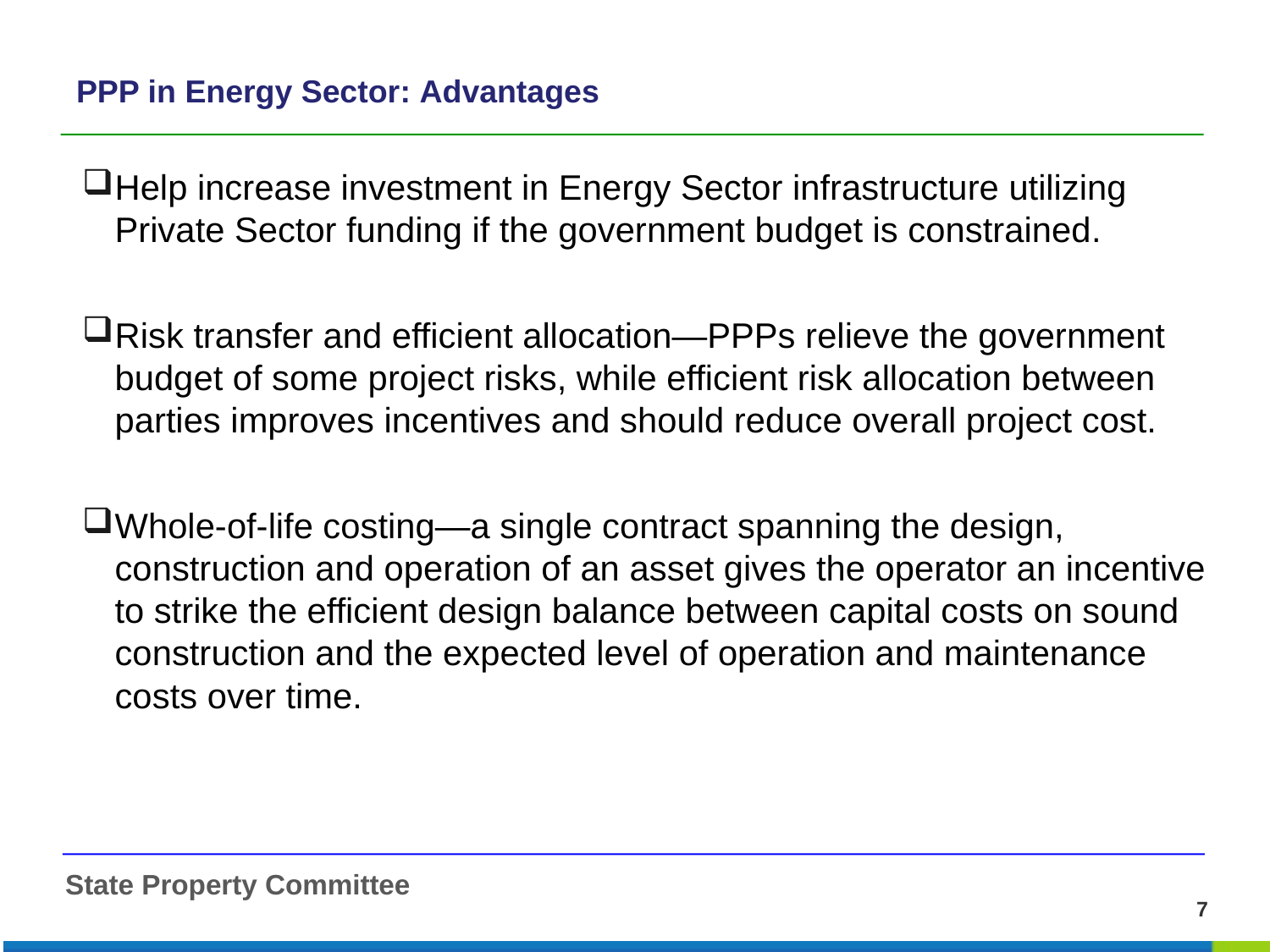

# PPP in Energy Sector: Advantages
Help increase investment in Energy Sector infrastructure utilizing Private Sector funding if the government budget is constrained.

Risk transfer and efficient allocation—PPPs relieve the government budget of some project risks, while efficient risk allocation between parties improves incentives and should reduce overall project cost.

Whole-of-life costing—a single contract spanning the design, construction and operation of an asset gives the operator an incentive to strike the efficient design balance between capital costs on sound construction and the expected level of operation and maintenance costs over time.